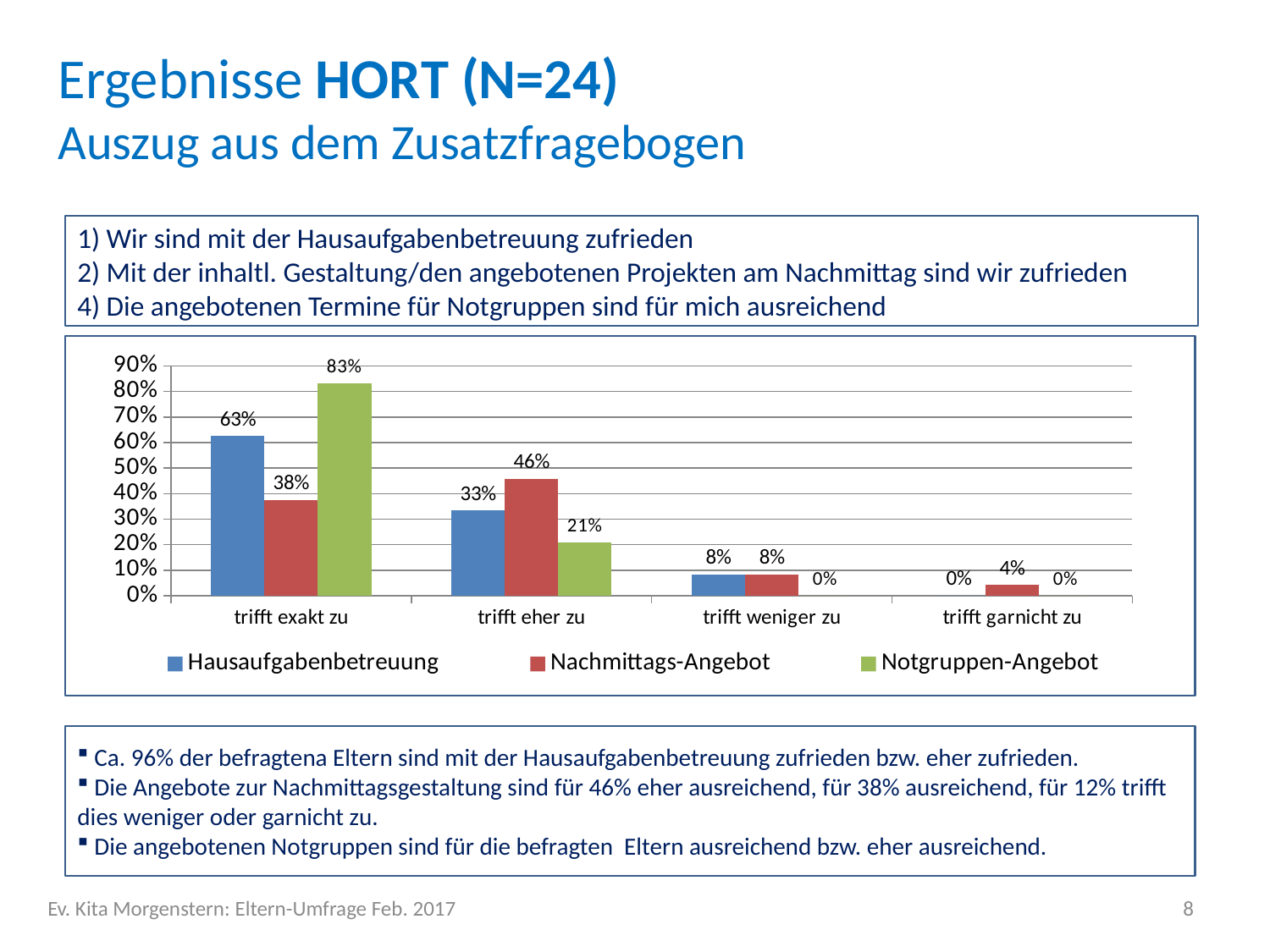

Ergebnisse HORT (N=24)
Auszug aus dem Zusatzfragebogen
1) Wir sind mit der Hausaufgabenbetreuung zufrieden
2) Mit der inhaltl. Gestaltung/den angebotenen Projekten am Nachmittag sind wir zufrieden
4) Die angebotenen Termine für Notgruppen sind für mich ausreichend

### Chart

| Category | Hausaufgabenbetreuung | Nachmittags-Angebot | Notgruppen-Angebot |
|---|---|---|---|
| trifft exakt zu | 0.625 | 0.375 | 0.8333 |
| trifft eher zu | 0.3333 | 0.4583 | 0.2083 |
| trifft weniger zu | 0.0833 | 0.0833 | 0.0 |
| trifft garnicht zu | 0.0 | 0.0417 | 0.0 |
 Ca. 96% der befragtena Eltern sind mit der Hausaufgabenbetreuung zufrieden bzw. eher zufrieden.
 Die Angebote zur Nachmittagsgestaltung sind für 46% eher ausreichend, für 38% ausreichend, für 12% trifft dies weniger oder garnicht zu.
 Die angebotenen Notgruppen sind für die befragten  Eltern ausreichend bzw. eher ausreichend.
Ev. Kita Morgenstern: Eltern-Umfrage Feb. 2017
8